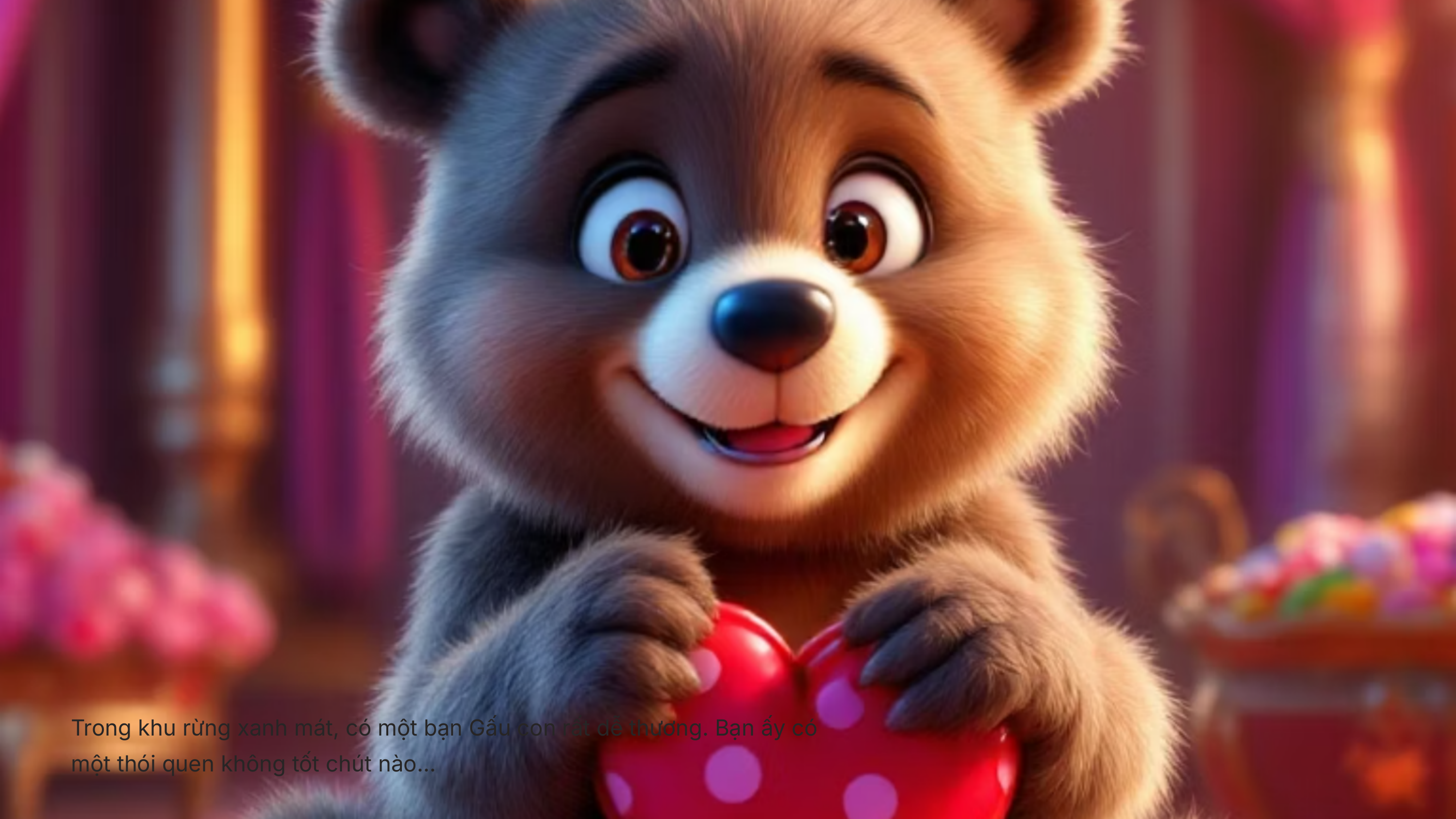

Trong khu rừng xanh mát, có một bạn Gấu con rất dễ thương. Bạn ấy có một thói quen không tốt chút nào...